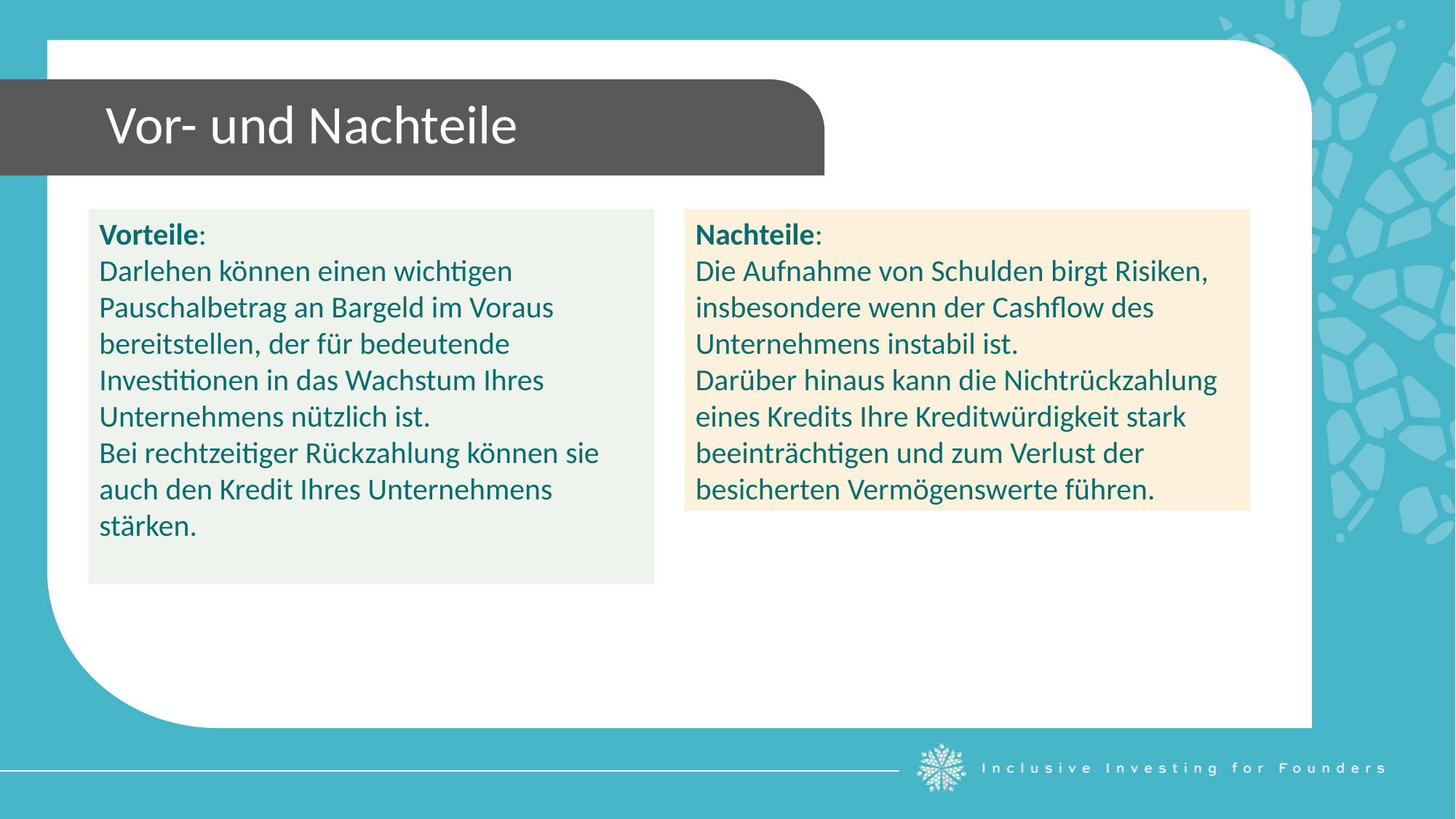

Vor- und Nachteile
Vorteile:
Darlehen können einen wichtigen Pauschalbetrag an Bargeld im Voraus bereitstellen, der für bedeutende Investitionen in das Wachstum Ihres Unternehmens nützlich ist.
Bei rechtzeitiger Rückzahlung können sie auch den Kredit Ihres Unternehmens stärken.

Nachteile:
Die Aufnahme von Schulden birgt Risiken, insbesondere wenn der Cashflow des Unternehmens instabil ist.
Darüber hinaus kann die Nichtrückzahlung eines Kredits Ihre Kreditwürdigkeit stark beeinträchtigen und zum Verlust der besicherten Vermögenswerte führen.